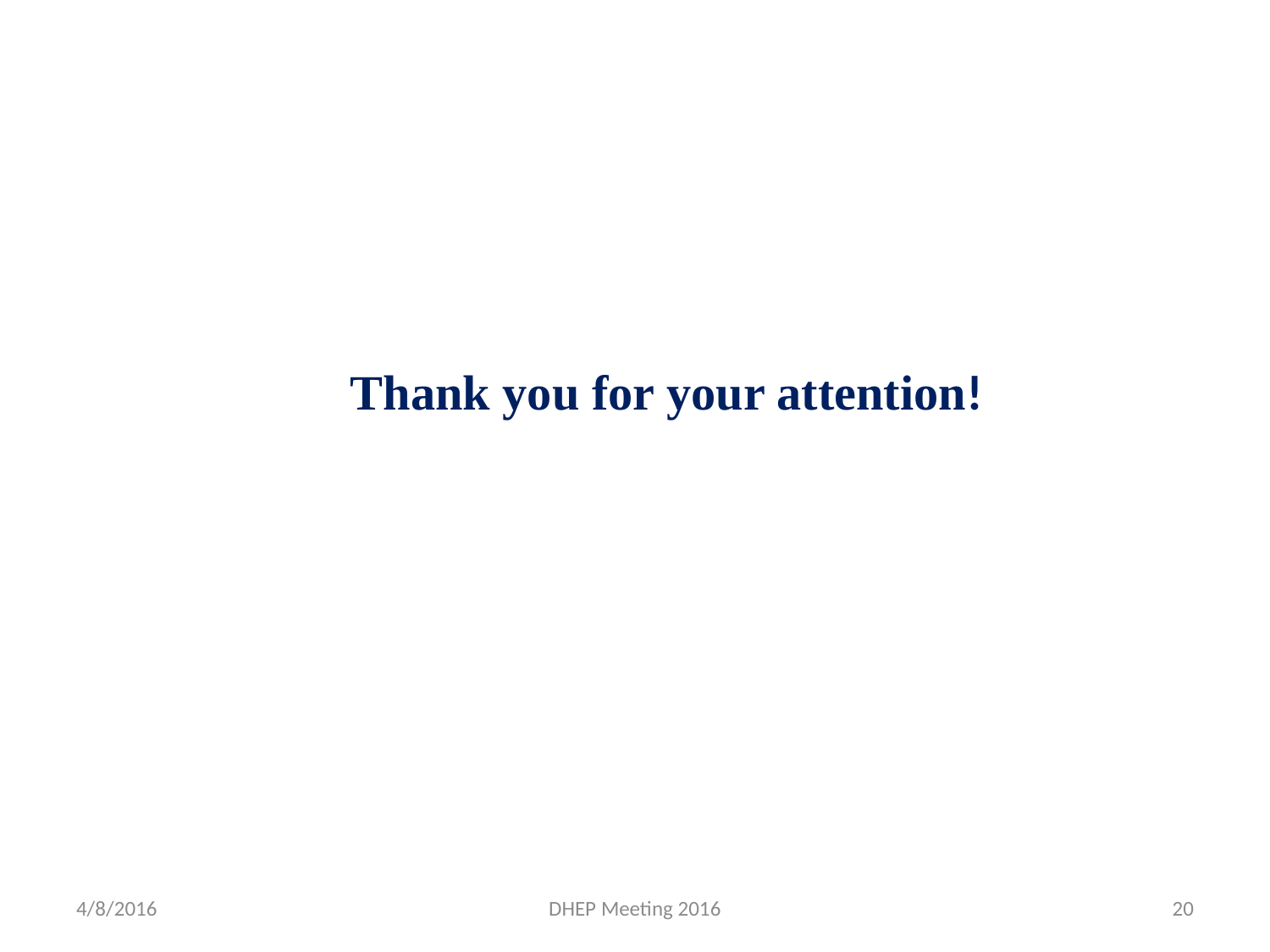

Thank you for your attention!
4/8/2016
DHEP Meeting 2016
20